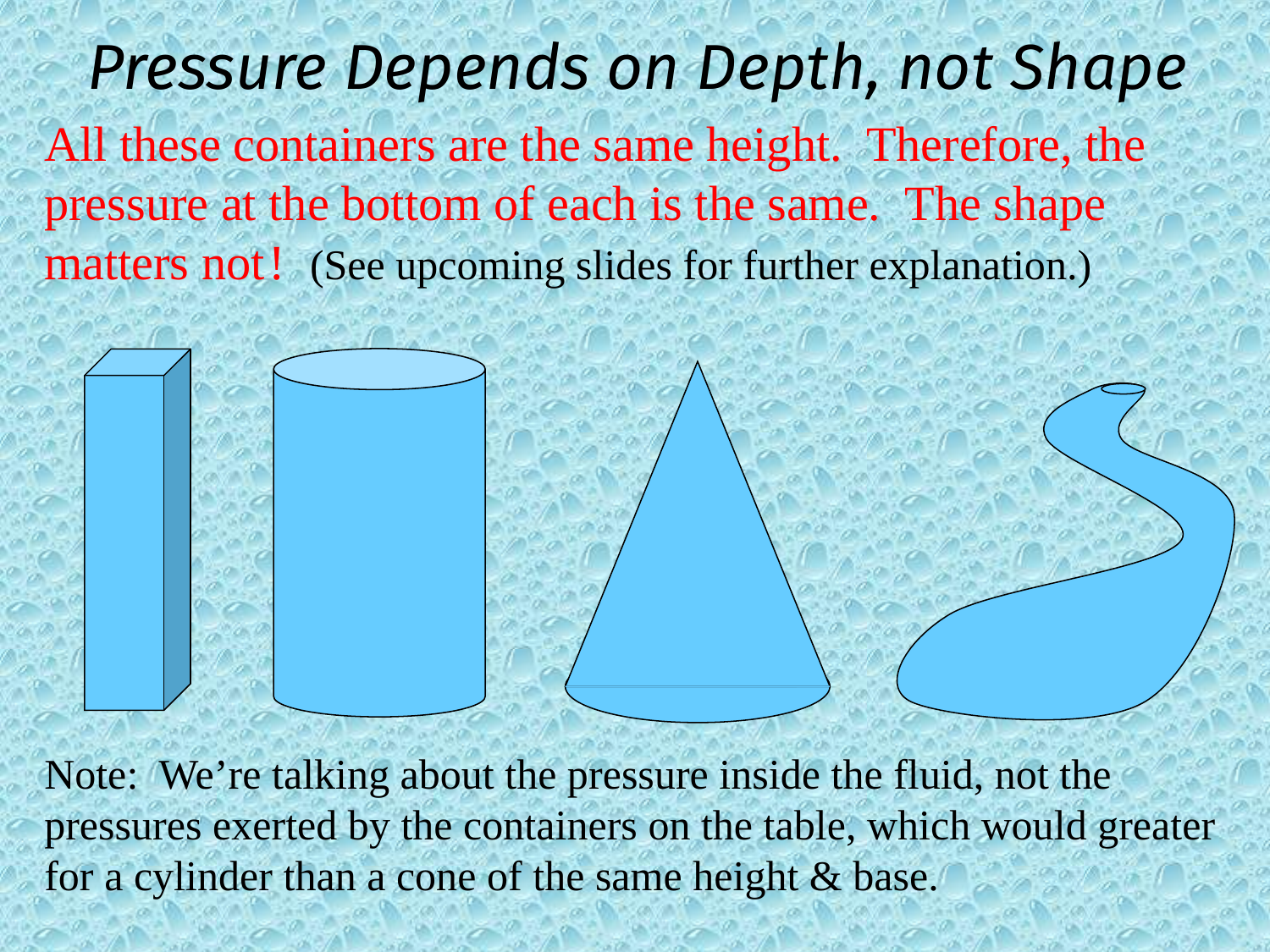

# Pressure Depends on Depth, not Shape
All these containers are the same height.  Therefore, the pressure at the bottom of each is the same.  The shape matters not !  (See upcoming slides for further explanation.)

Note:  We’re talking about the pressure inside the fluid, not the pressures exerted by the containers on the table, which would greater for a cylinder than a cone of the same height & base.